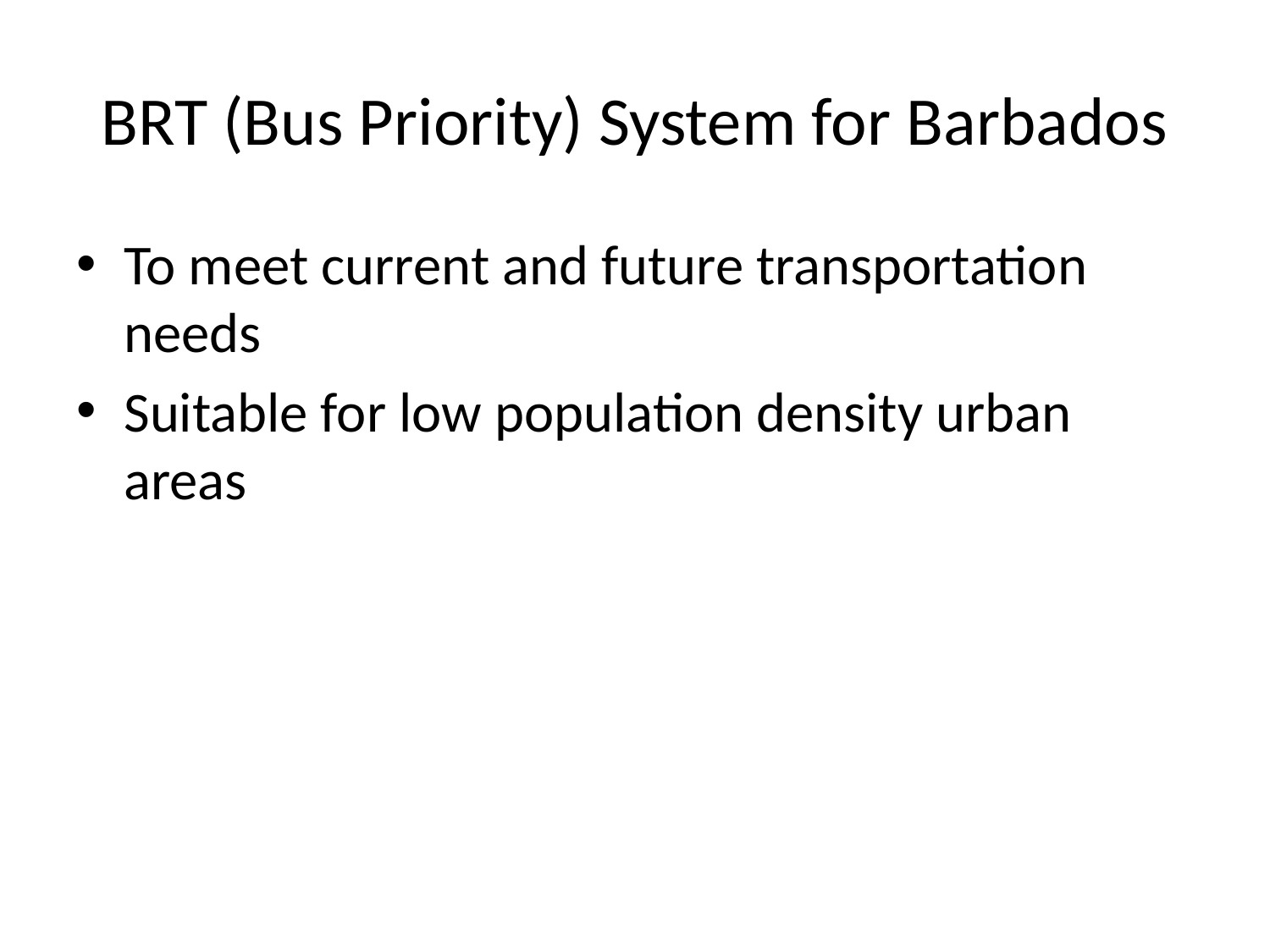

# BRT (Bus Priority) System for Barbados
To meet current and future transportation needs
Suitable for low population density urban areas